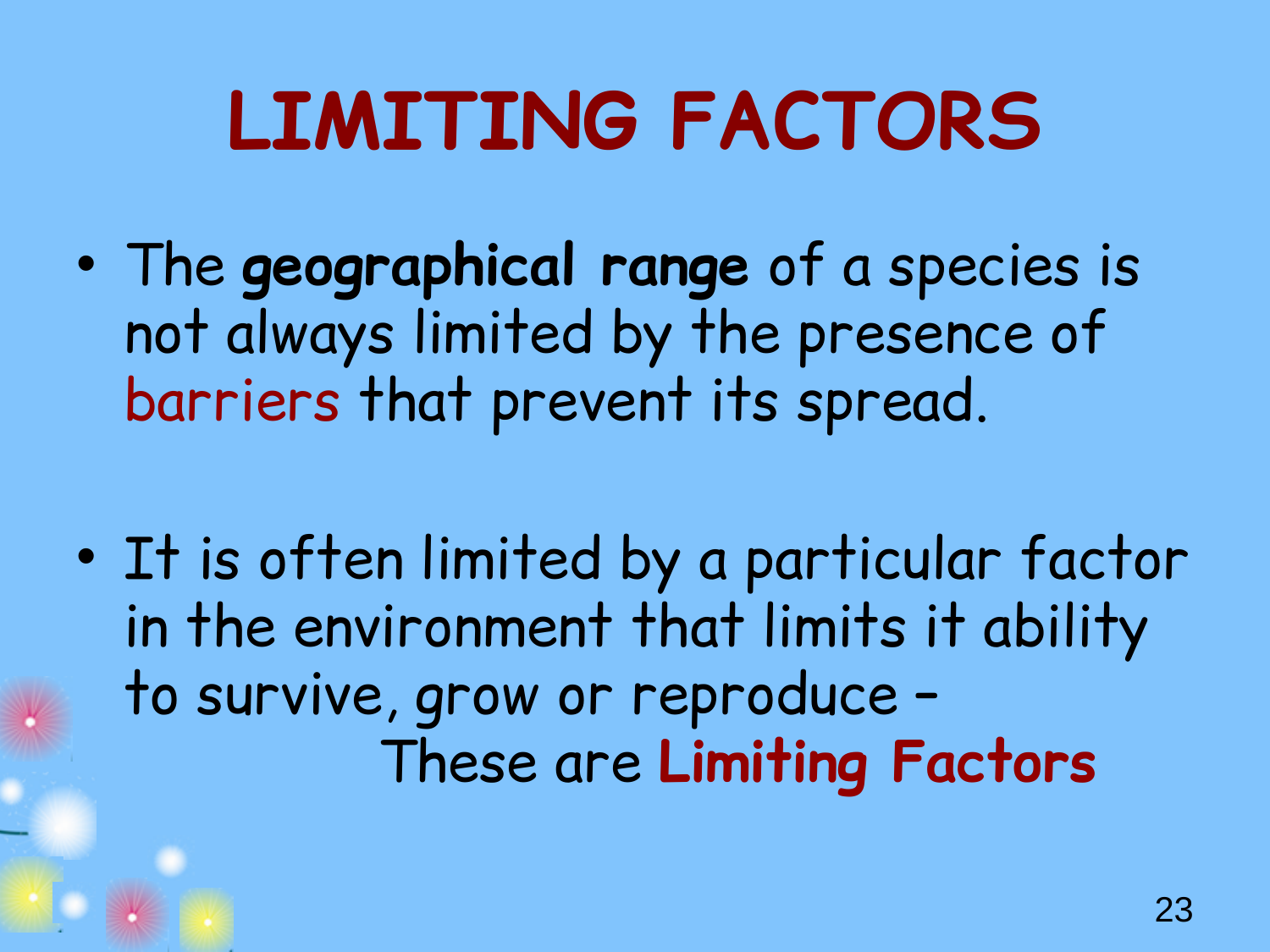

# LIMITING FACTORS
The geographical range of a species is not always limited by the presence of barriers that prevent its spread.

It is often limited by a particular factor in the environment that limits it ability to survive, grow or reproduce –               		These are Limiting Factors
23